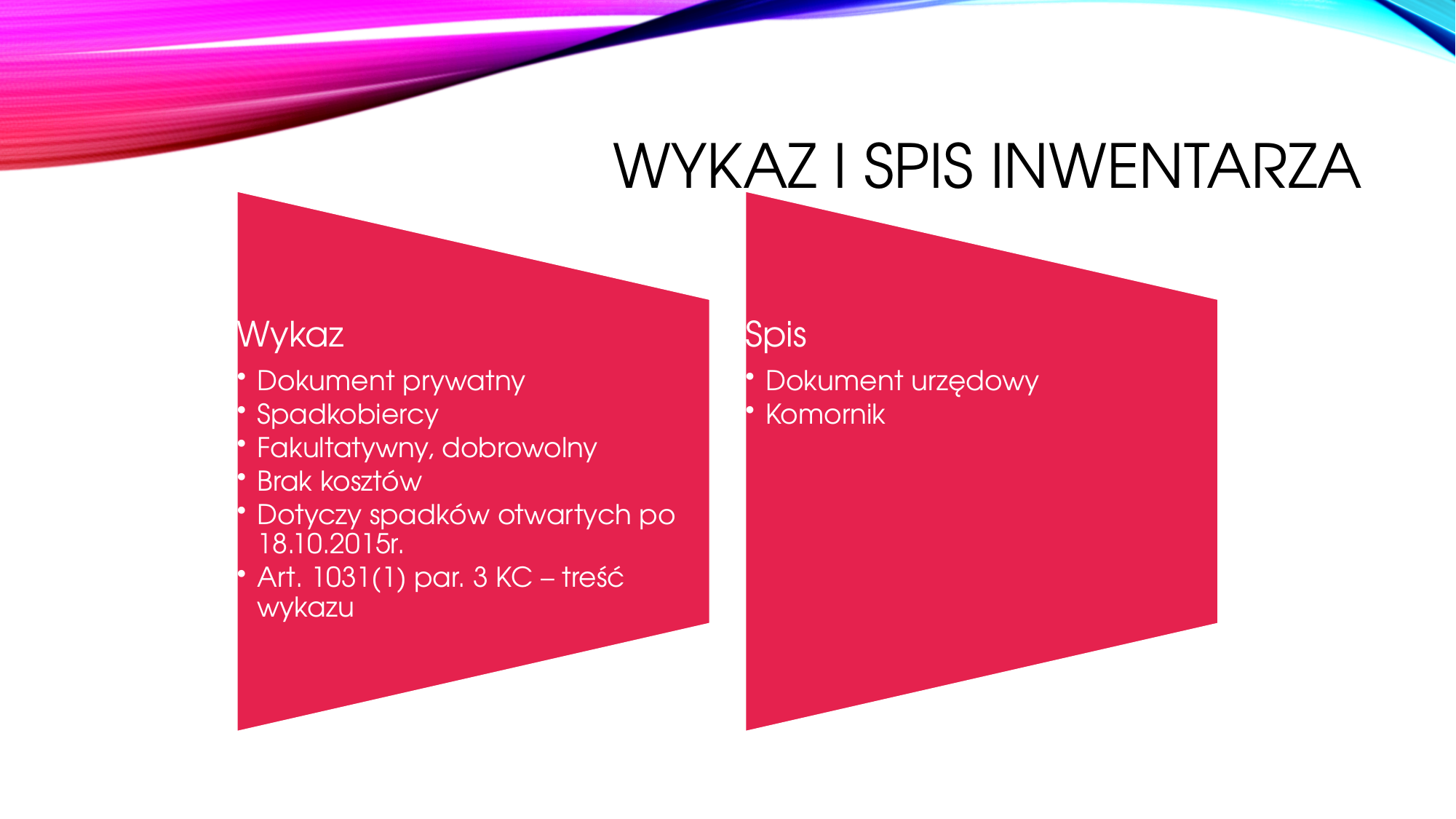

# Wykaz i Spis inwentarza
Wykaz
Dokument prywatny
Spadkobiercy
Fakultatywny, dobrowolny
Brak kosztów
Dotyczy spadków otwartych po 18.10.2015r.
Art. 1031(1) par. 3 KC – treść wykazu
Spis
Dokument urzędowy
Komornik